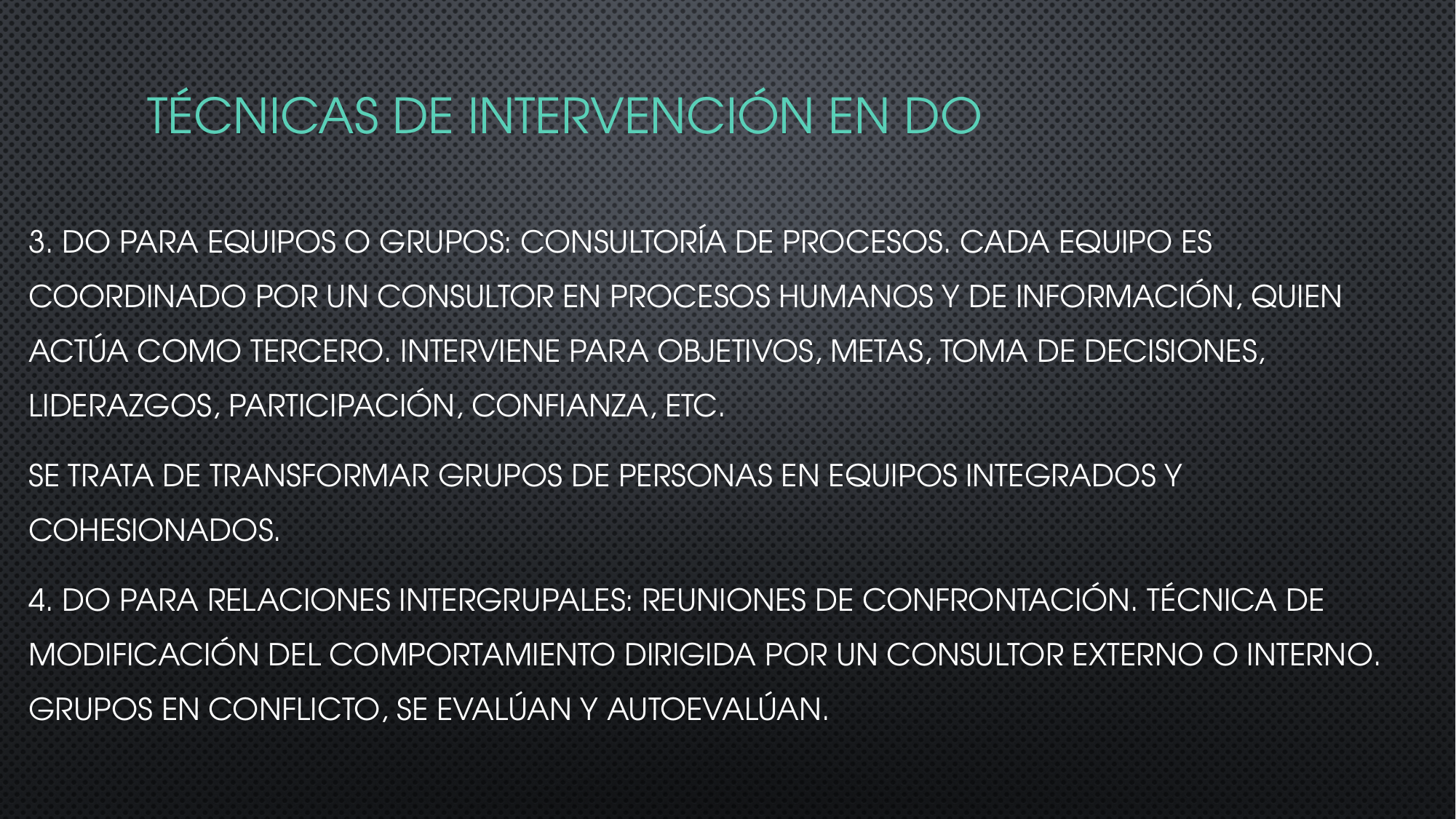

# TÉCNICAS DE INTERVENCIÓN EN DO
3. DO para equipos o grupos: consultoría de procesos. Cada equipo es coordinado por un consultor en procesos humanos y de información, quien actúa como tercero. Interviene para objetivos, metas, toma de decisiones, liderazgos, participación, confianza, etc.
Se trata de transformar grupos de personas en equipos integrados y cohesionados.
4. DO para relaciones intergrupales: reuniones de confrontación. Técnica de modificación del comportamiento dirigida por un consultor externo o interno. Grupos en conflicto, se evalúan y autoevalúan.